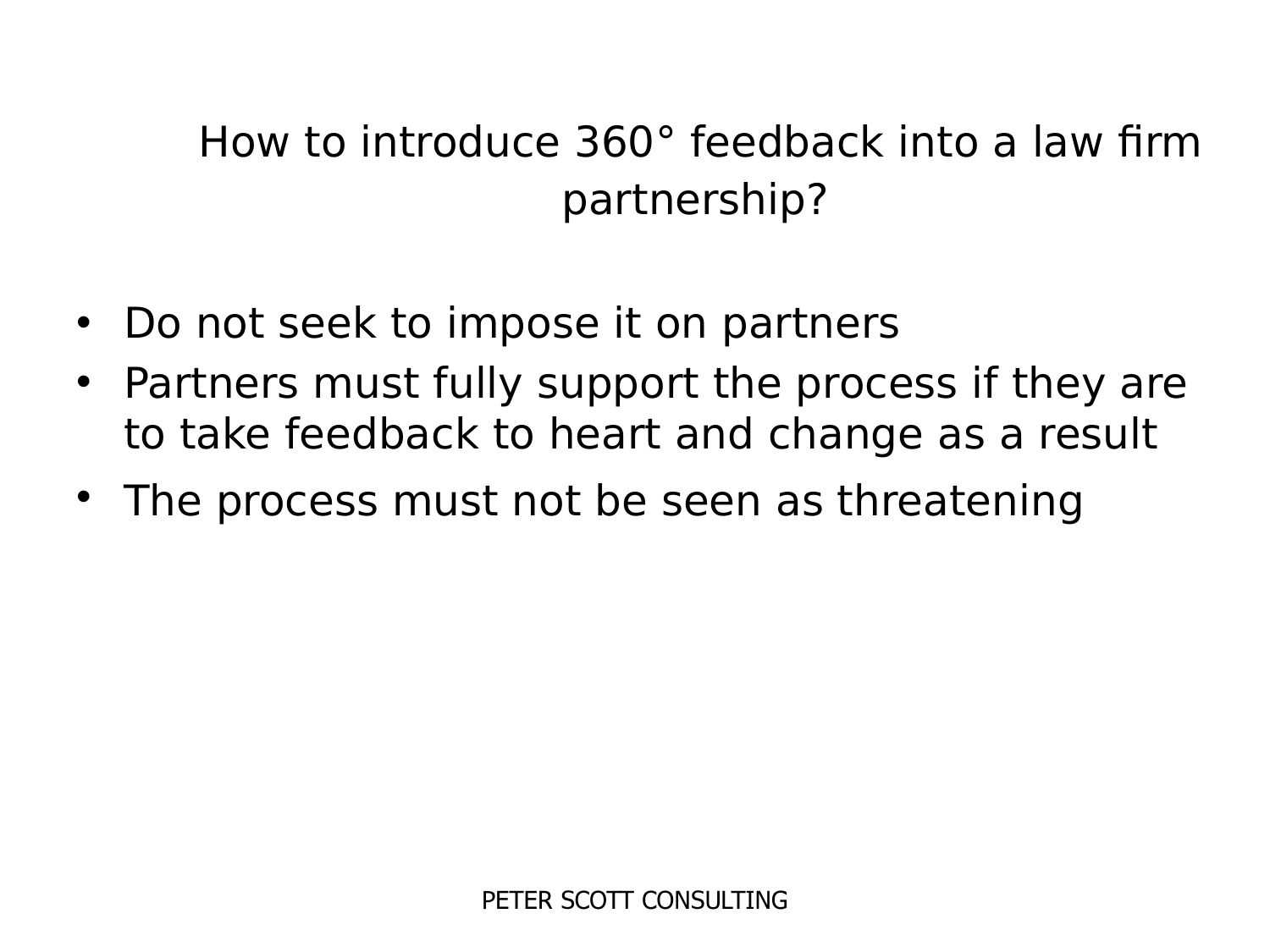

# How to introduce 360° feedback into a law firm partnership?

Do not seek to impose it on partners
Partners must fully support the process if they are to take feedback to heart and change as a result
The process must not be seen as threatening
PETER SCOTT CONSULTING